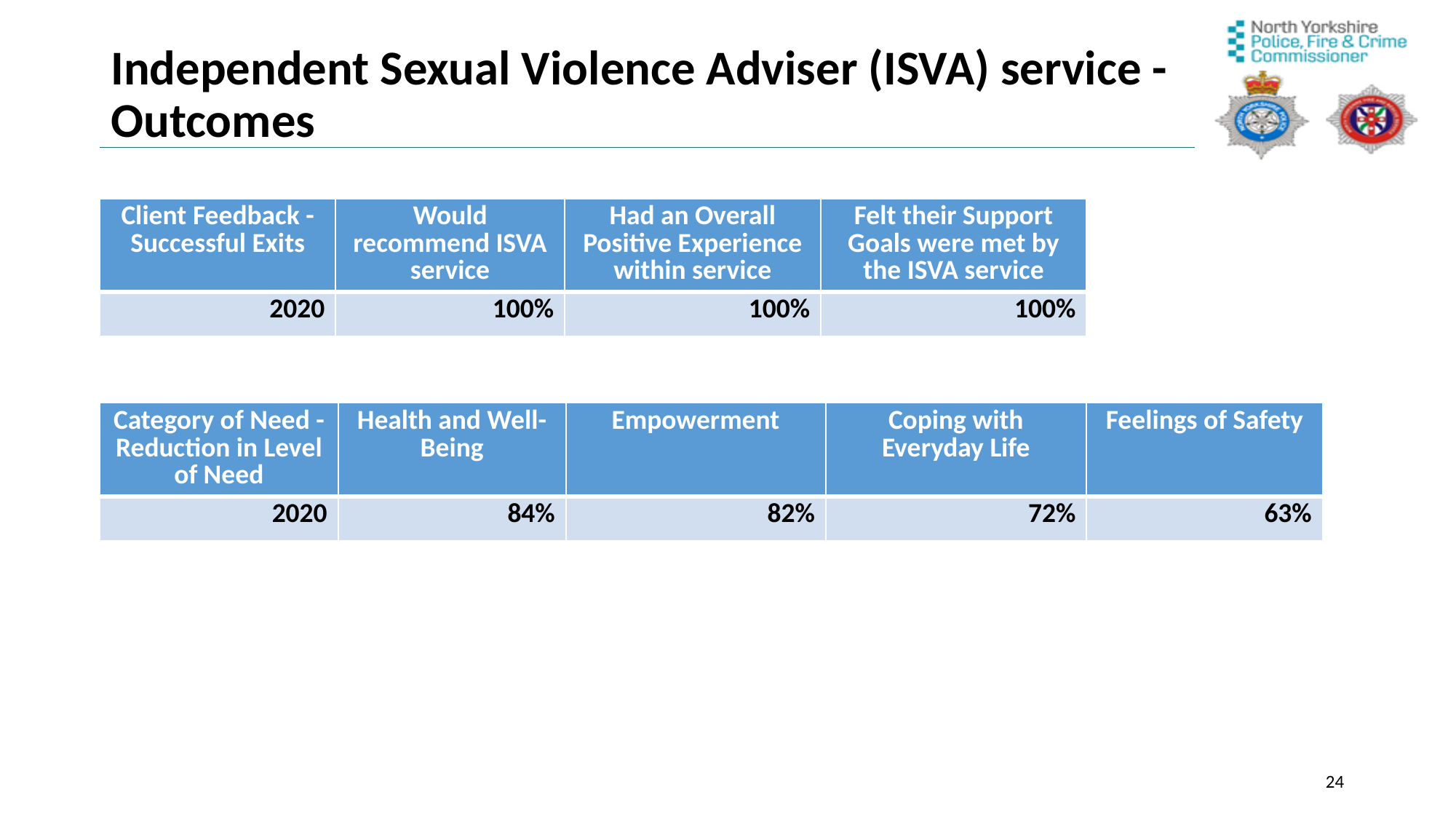

# Independent Sexual Violence Adviser (ISVA) service - Outcomes
| Client Feedback - Successful Exits | Would recommend ISVA service | Had an Overall Positive Experience within service | Felt their Support Goals were met by the ISVA service |
| --- | --- | --- | --- |
| 2020 | 100% | 100% | 100% |
| Category of Need -Reduction in Level of Need | Health and Well-Being | Empowerment | Coping with Everyday Life | Feelings of Safety |
| --- | --- | --- | --- | --- |
| 2020 | 84% | 82% | 72% | 63% |
24